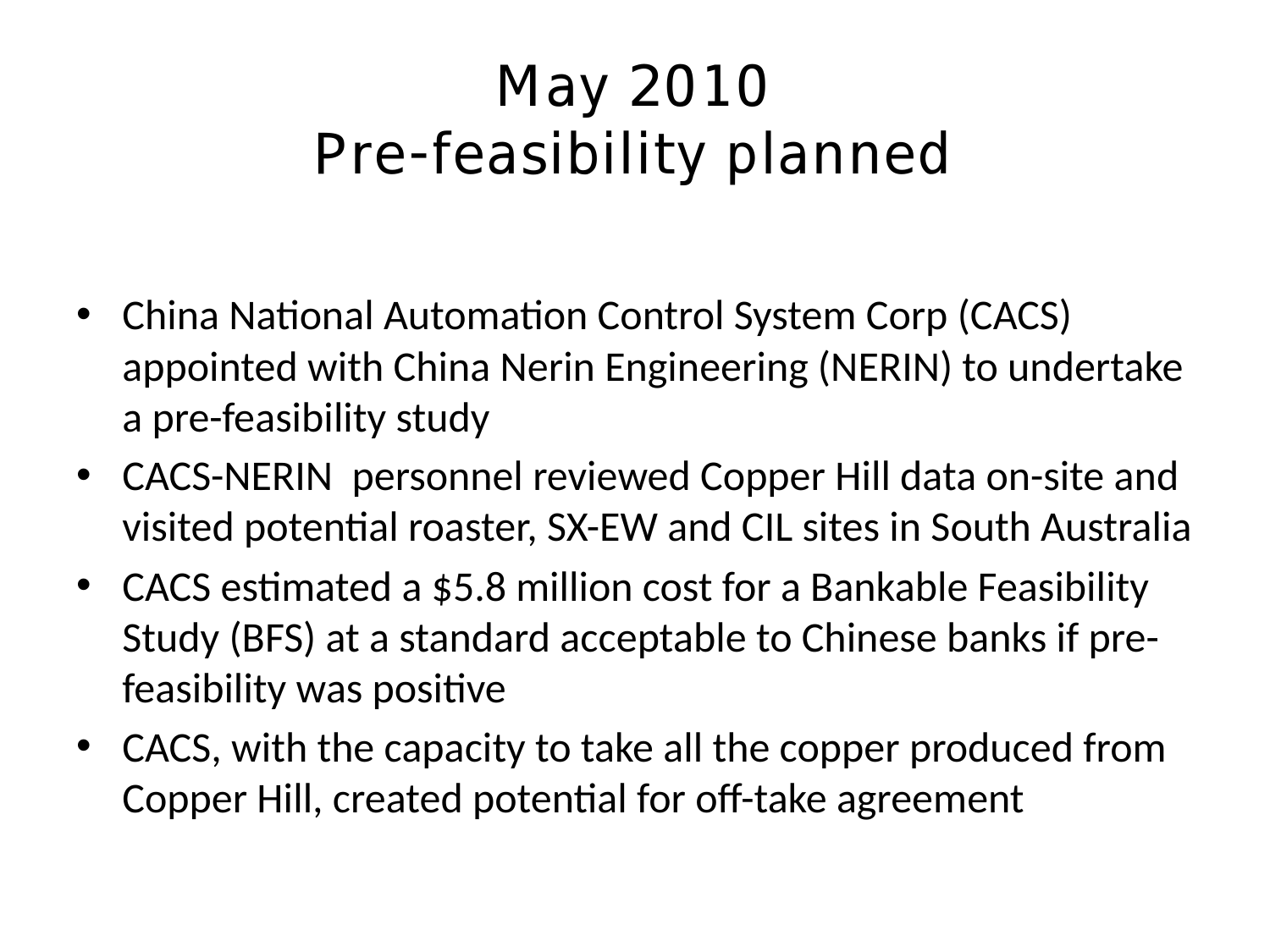

# May 2010 Pre-feasibility planned

China National Automation Control System Corp (CACS) appointed with China Nerin Engineering (NERIN) to undertake a pre-feasibility study
CACS-NERIN  personnel reviewed Copper Hill data on-site and visited potential roaster, SX-EW and CIL sites in South Australia
CACS estimated a $5.8 million cost for a Bankable Feasibility Study (BFS) at a standard acceptable to Chinese banks if pre-feasibility was positive
CACS, with the capacity to take all the copper produced from Copper Hill, created potential for off-take agreement